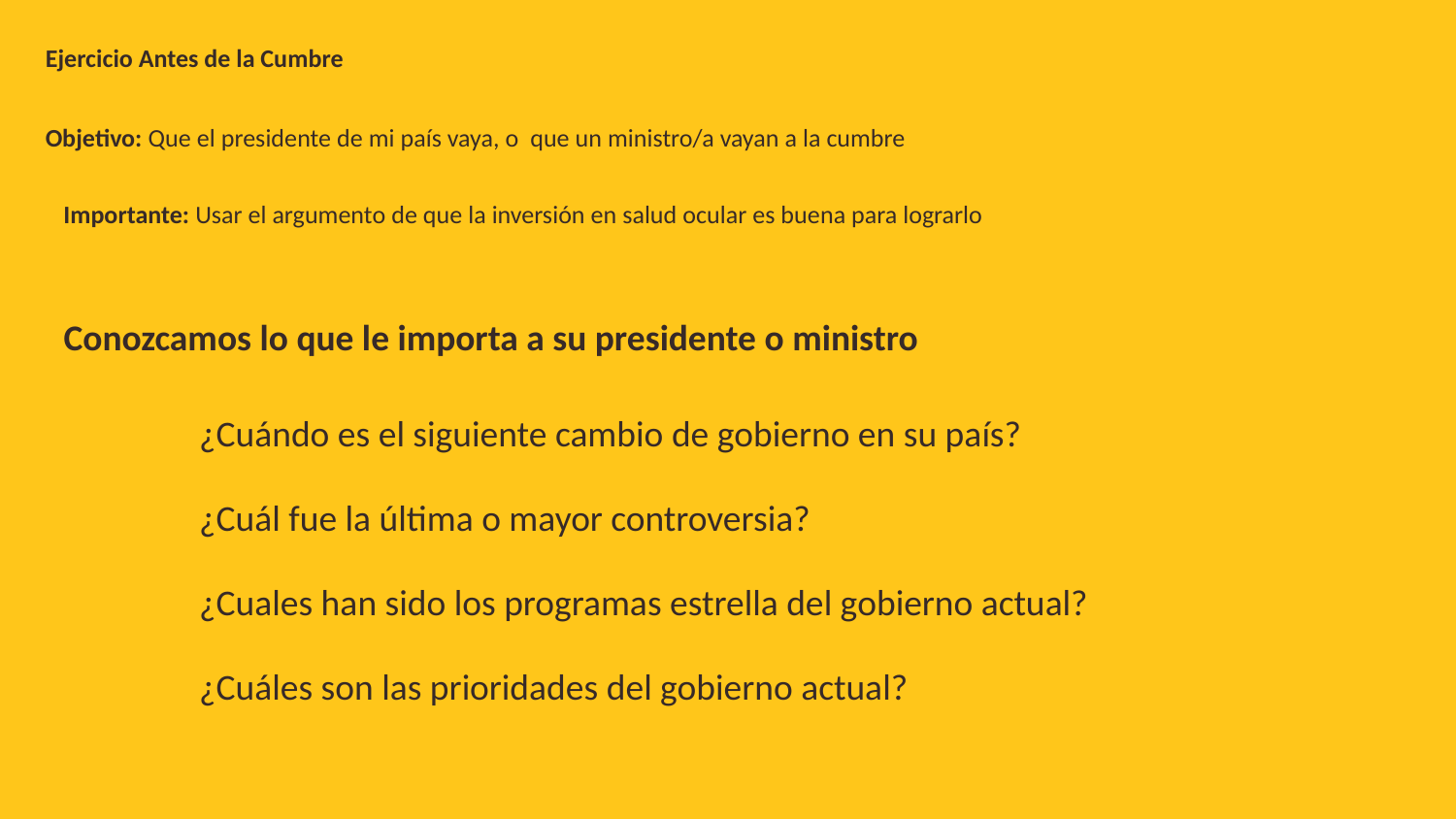

Ejercicio Antes de la Cumbre
Objetivo: Que el presidente de mi país vaya, o  que un ministro/a vayan a la cumbre
Importante: Usar el argumento de que la inversión en salud ocular es buena para lograrlo
Conozcamos lo que le importa a su presidente o ministro
¿Cuándo es el siguiente cambio de gobierno en su país?
¿Cuál fue la última o mayor controversia?
¿Cuales han sido los programas estrella del gobierno actual?
¿Cuáles son las prioridades del gobierno actual?